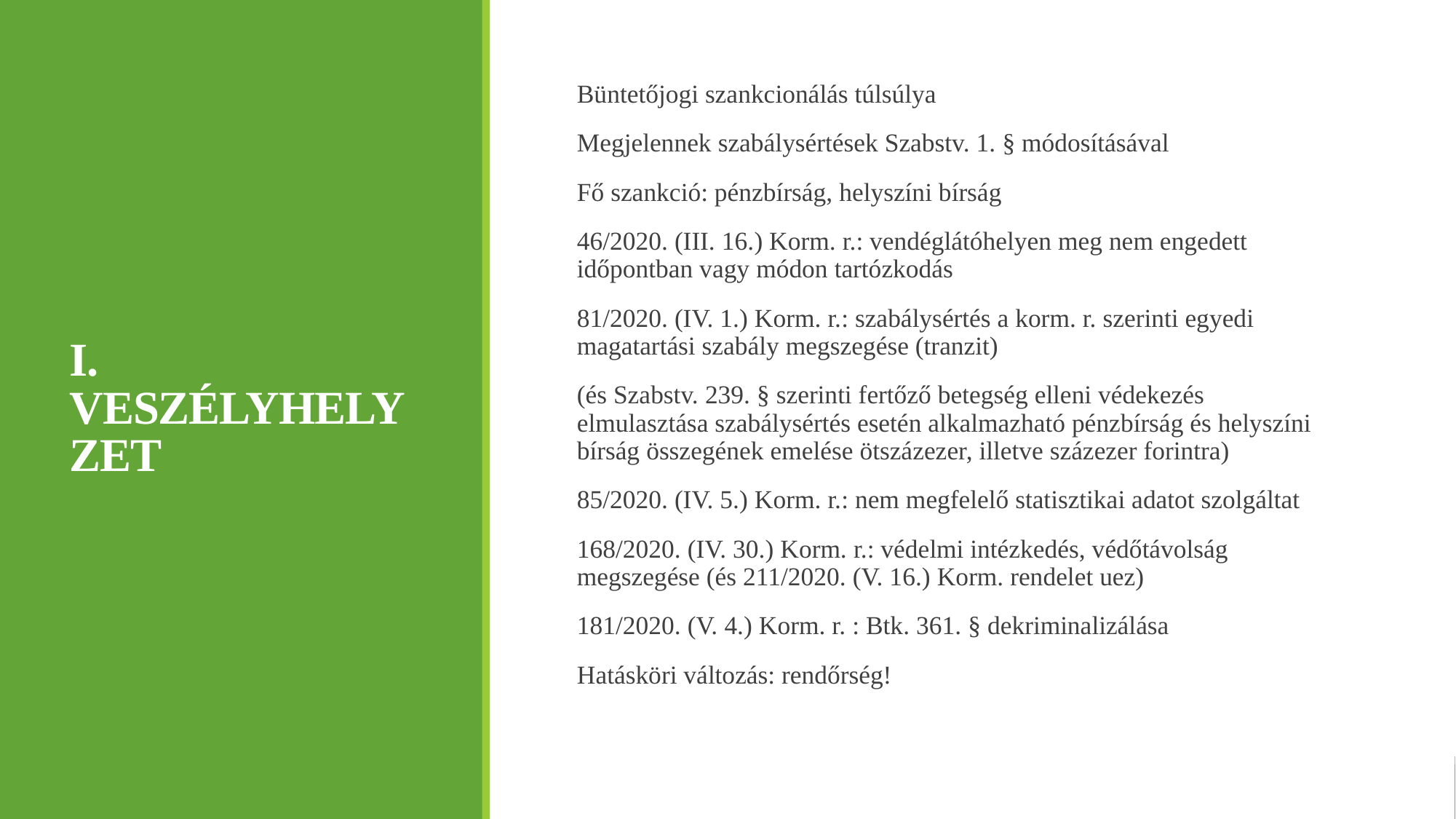

# I. veszélyhelyzet
Büntetőjogi szankcionálás túlsúlya
Megjelennek szabálysértések Szabstv. 1. § módosításával
Fő szankció: pénzbírság, helyszíni bírság
46/2020. (III. 16.) Korm. r.: vendéglátóhelyen meg nem engedett időpontban vagy módon tartózkodás
81/2020. (IV. 1.) Korm. r.: szabálysértés a korm. r. szerinti egyedi magatartási szabály megszegése (tranzit)
(és Szabstv. 239. § szerinti fertőző betegség elleni védekezés elmulasztása szabálysértés esetén alkalmazható pénzbírság és helyszíni bírság összegének emelése ötszázezer, illetve százezer forintra)
85/2020. (IV. 5.) Korm. r.: nem megfelelő statisztikai adatot szolgáltat
168/2020. (IV. 30.) Korm. r.: védelmi intézkedés, védőtávolság megszegése (és 211/2020. (V. 16.) Korm. rendelet uez)
181/2020. (V. 4.) Korm. r. : Btk. 361. § dekriminalizálása
Hatásköri változás: rendőrség!